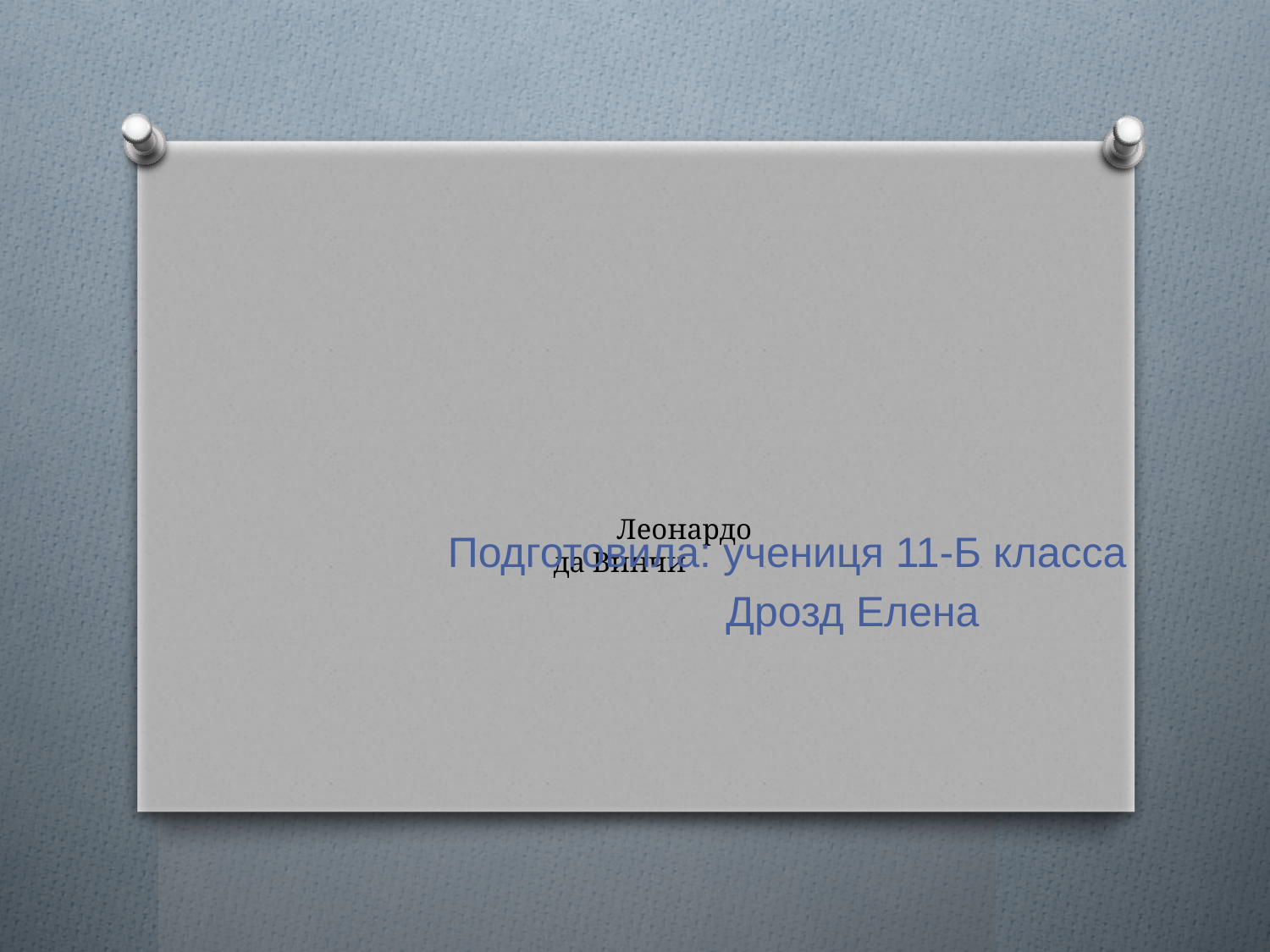

# Леонардо да Винчи
                Подготовила: учениця 11-Б класса
                           Дрозд Елена